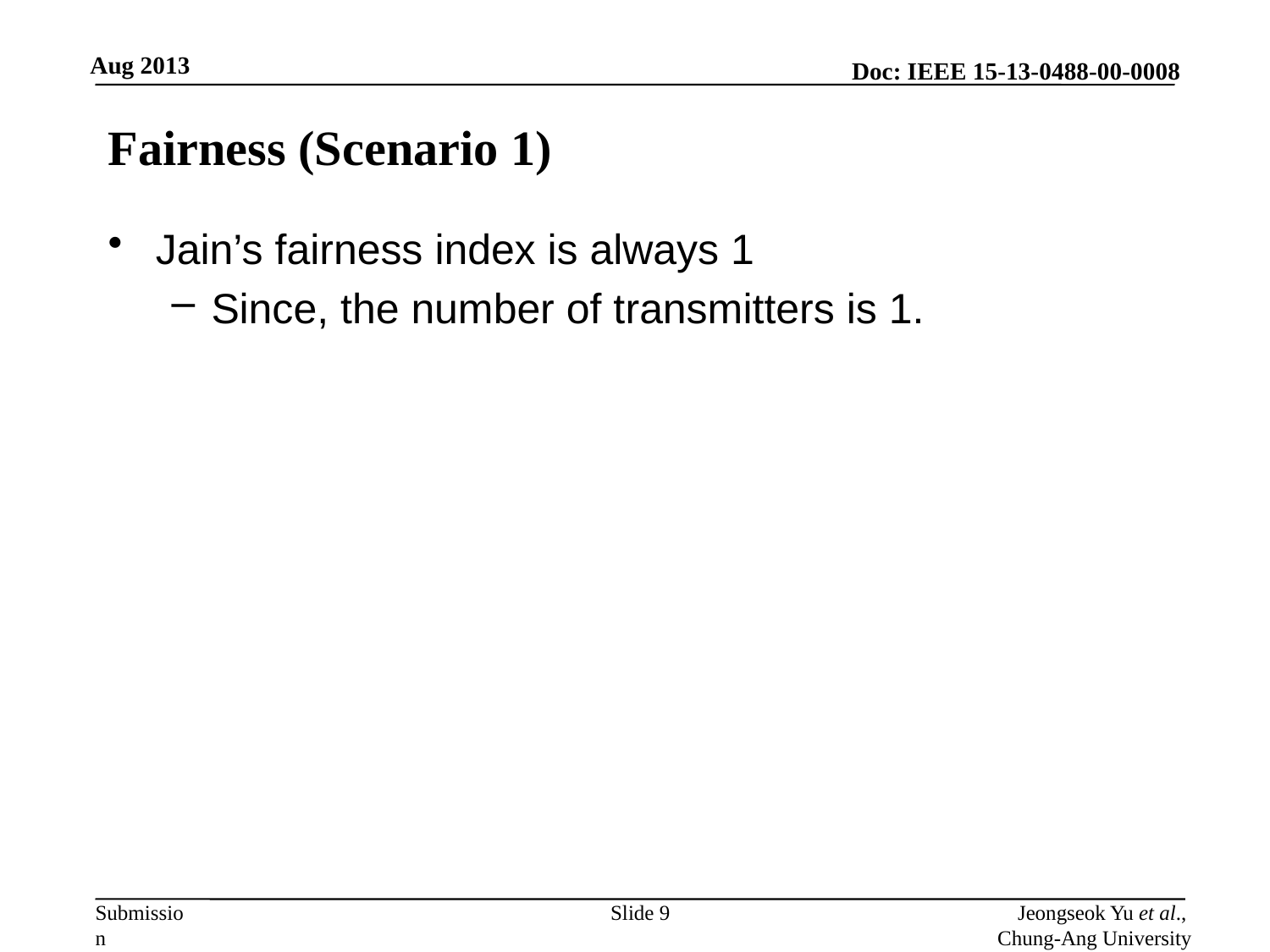

# Fairness (Scenario 1)
Jain’s fairness index is always 1
Since, the number of transmitters is 1.

Slide 9